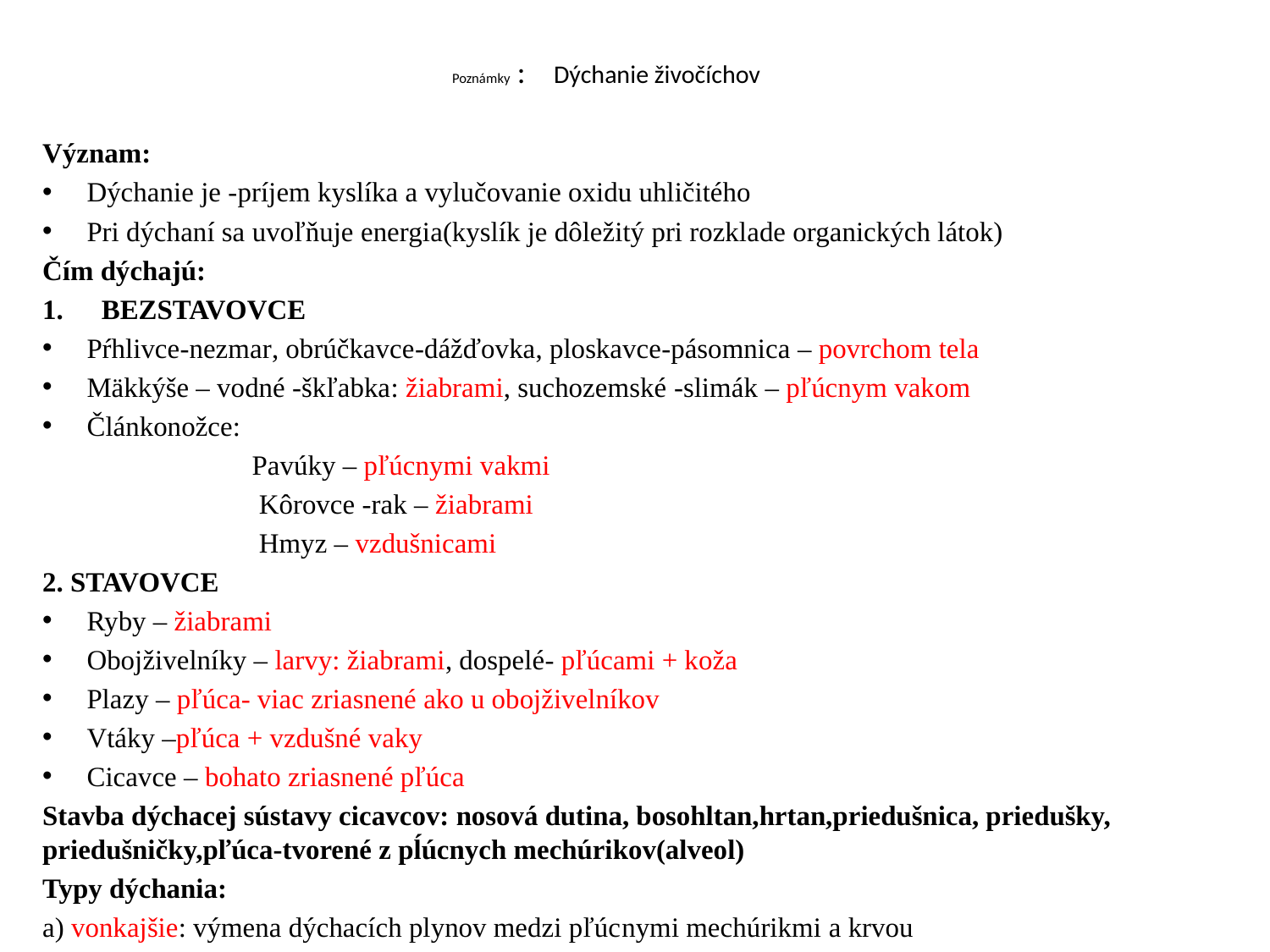

# Poznámky :	Dýchanie živočíchov
Význam:
Dýchanie je -príjem kyslíka a vylučovanie oxidu uhličitého
Pri dýchaní sa uvoľňuje energia(kyslík je dôležitý pri rozklade organických látok)
Čím dýchajú:
BEZSTAVOVCE
Pŕhlivce-nezmar, obrúčkavce-dážďovka, ploskavce-pásomnica – povrchom tela
Mäkkýše – vodné -škľabka: žiabrami, suchozemské -slimák – pľúcnym vakom
Článkonožce:
                              Pavúky – pľúcnymi vakmi
                               Kôrovce -rak – žiabrami
                               Hmyz – vzdušnicami
2. STAVOVCE
Ryby – žiabrami
Obojživelníky – larvy: žiabrami, dospelé- pľúcami + koža
Plazy – pľúca- viac zriasnené ako u obojživelníkov
Vtáky –pľúca + vzdušné vaky
Cicavce – bohato zriasnené pľúca
Stavba dýchacej sústavy cicavcov: nosová dutina, bosohltan,hrtan,priedušnica, priedušky, priedušničky,pľúca-tvorené z pĺúcnych mechúrikov(alveol)
Typy dýchania:
a) vonkajšie: výmena dýchacích plynov medzi pľúcnymi mechúrikmi a krvou
b) vnútorné: výmena dýchacích plynov medzi krvou a bunkami